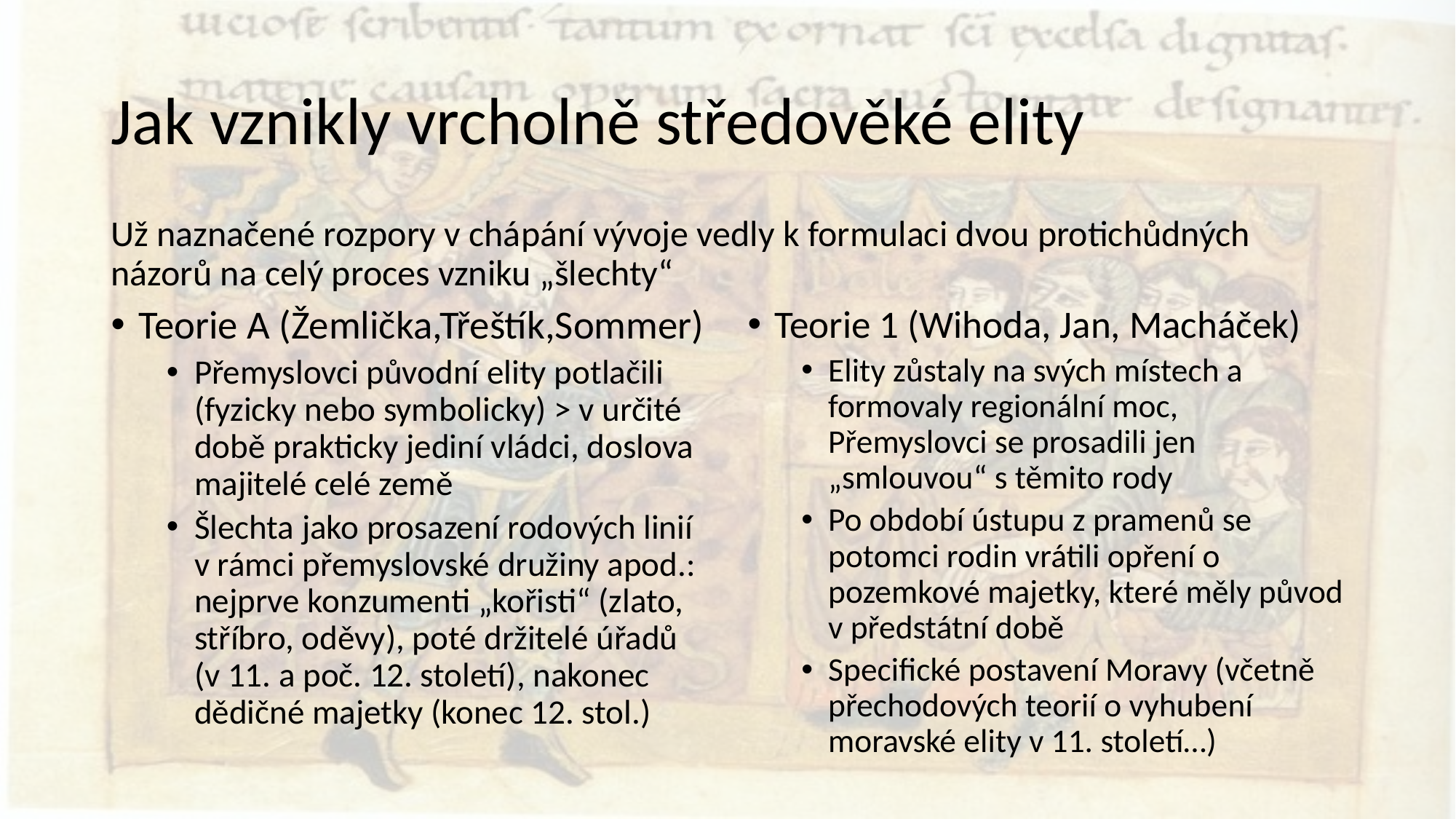

# Jak vznikly vrcholně středověké elity
Už naznačené rozpory v chápání vývoje vedly k formulaci dvou protichůdných názorů na celý proces vzniku „šlechty“
Teorie 1 (Wihoda, Jan, Macháček)
Elity zůstaly na svých místech a formovaly regionální moc, Přemyslovci se prosadili jen „smlouvou“ s těmito rody
Po období ústupu z pramenů se potomci rodin vrátili opření o pozemkové majetky, které měly původ v předstátní době
Specifické postavení Moravy (včetně přechodových teorií o vyhubení moravské elity v 11. století…)
Teorie A (Žemlička,Třeštík,Sommer)
Přemyslovci původní elity potlačili (fyzicky nebo symbolicky) > v určité době prakticky jediní vládci, doslova majitelé celé země
Šlechta jako prosazení rodových linií
v rámci přemyslovské družiny apod.: nejprve konzumenti „kořisti“ (zlato, stříbro, oděvy), poté držitelé úřadů
(v 11. a poč. 12. století), nakonec dědičné majetky (konec 12. stol.)